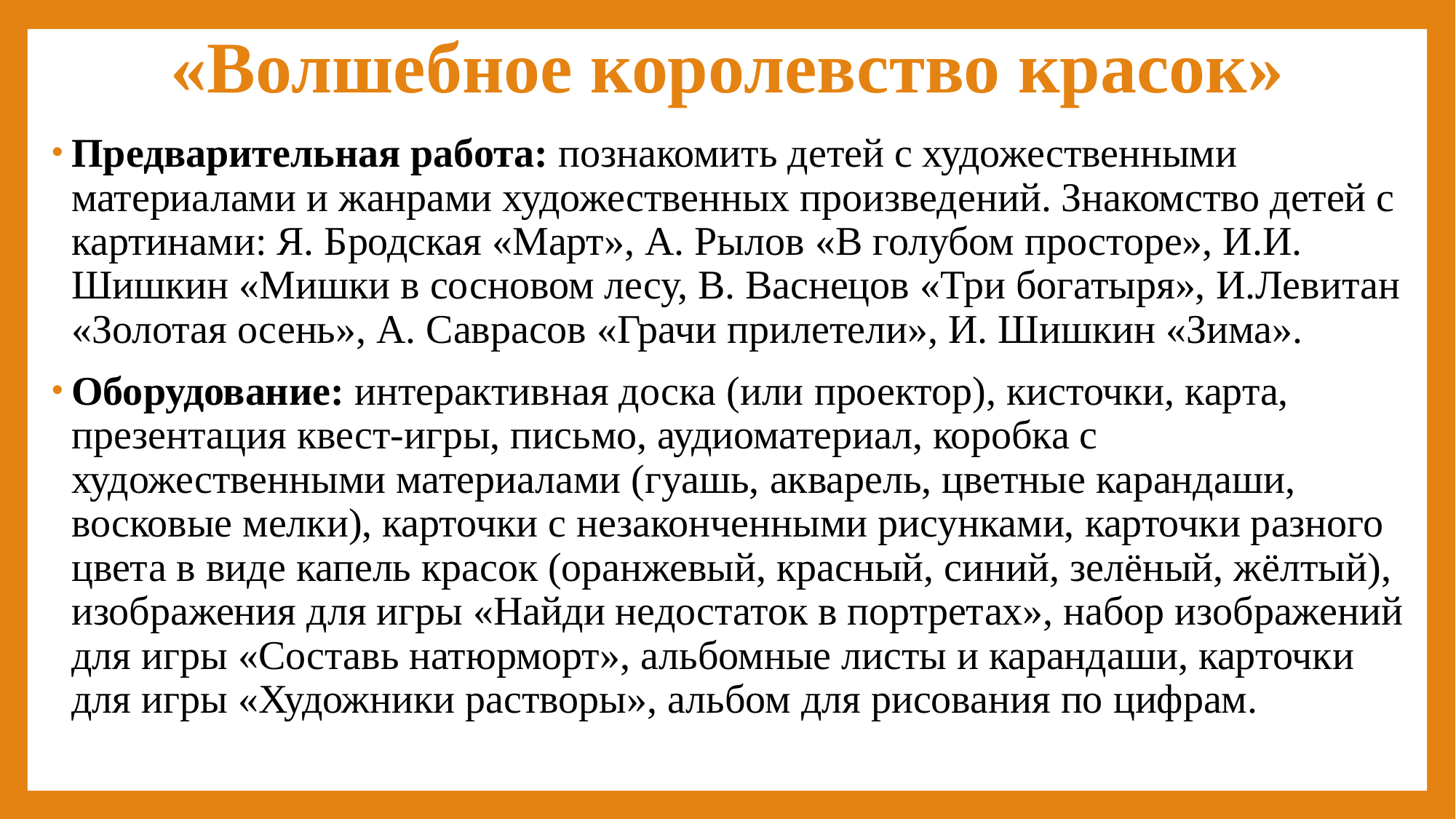

# «Волшебное королевство красок»
Предварительная работа: познакомить детей с художественными материалами и жанрами художественных произведений. Знакомство детей с картинами: Я. Бродская «Март», А. Рылов «В голубом просторе», И.И. Шишкин «Мишки в сосновом лесу, В. Васнецов «Три богатыря», И.Левитан «Золотая осень», А. Саврасов «Грачи прилетели», И. Шишкин «Зима».
Оборудование: интерактивная доска (или проектор), кисточки, карта, презентация квест-игры, письмо, аудиоматериал, коробка с художественными материалами (гуашь, акварель, цветные карандаши, восковые мелки), карточки с незаконченными рисунками, карточки разного цвета в виде капель красок (оранжевый, красный, синий, зелёный, жёлтый), изображения для игры «Найди недостаток в портретах», набор изображений для игры «Составь натюрморт», альбомные листы и карандаши, карточки для игры «Художники растворы», альбом для рисования по цифрам.